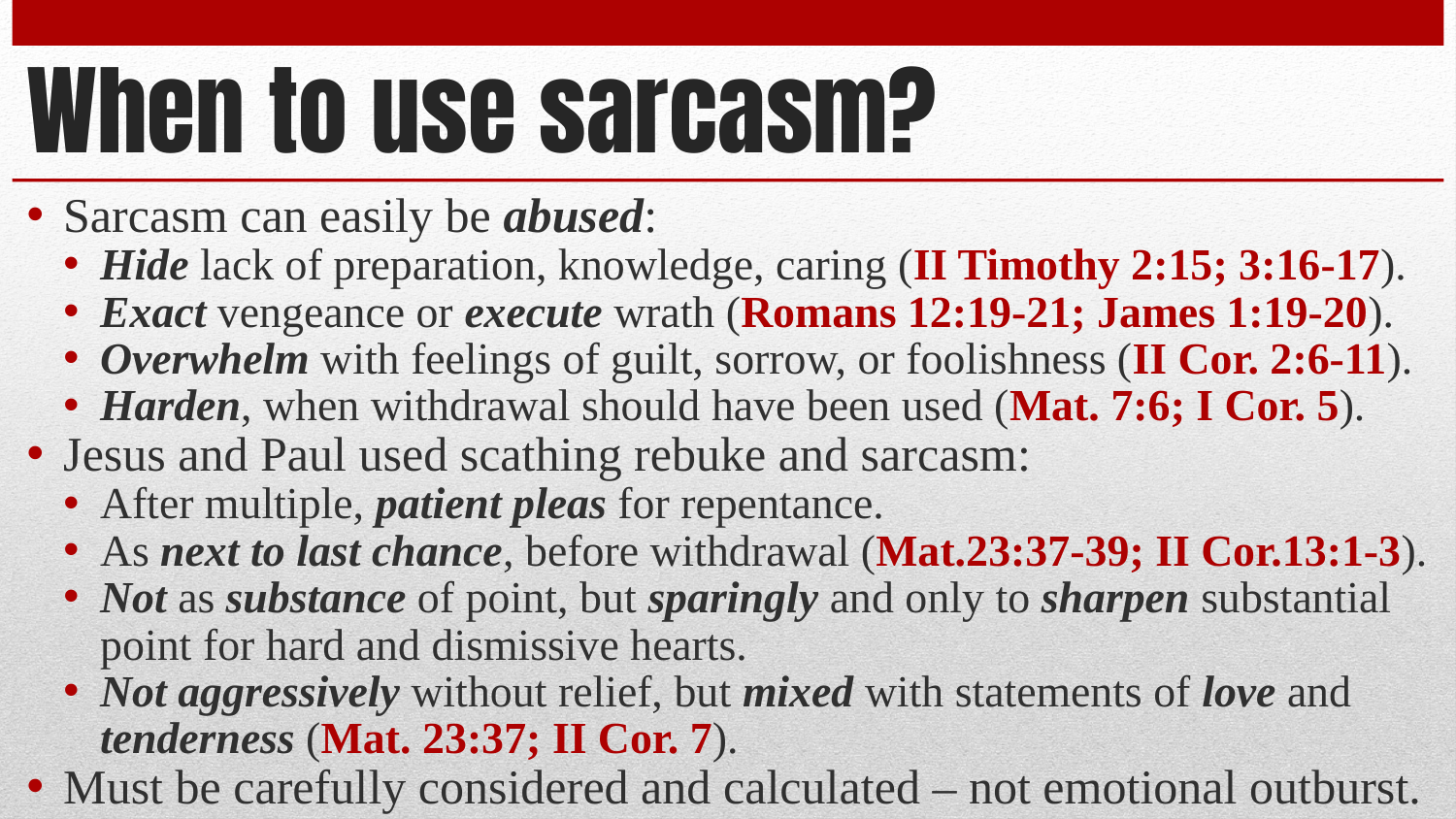

# When to use sarcasm?
Sarcasm can easily be abused:
Hide lack of preparation, knowledge, caring (II Timothy 2:15; 3:16-17).
Exact vengeance or execute wrath (Romans 12:19-21; James 1:19-20).
Overwhelm with feelings of guilt, sorrow, or foolishness (II Cor. 2:6-11).
Harden, when withdrawal should have been used (Mat. 7:6; I Cor. 5).
Jesus and Paul used scathing rebuke and sarcasm:
After multiple, patient pleas for repentance.
As next to last chance, before withdrawal (Mat.23:37-39; II Cor.13:1-3).
Not as substance of point, but sparingly and only to sharpen substantial point for hard and dismissive hearts.
Not aggressively without relief, but mixed with statements of love and tenderness (Mat. 23:37; II Cor. 7).
Must be carefully considered and calculated – not emotional outburst.